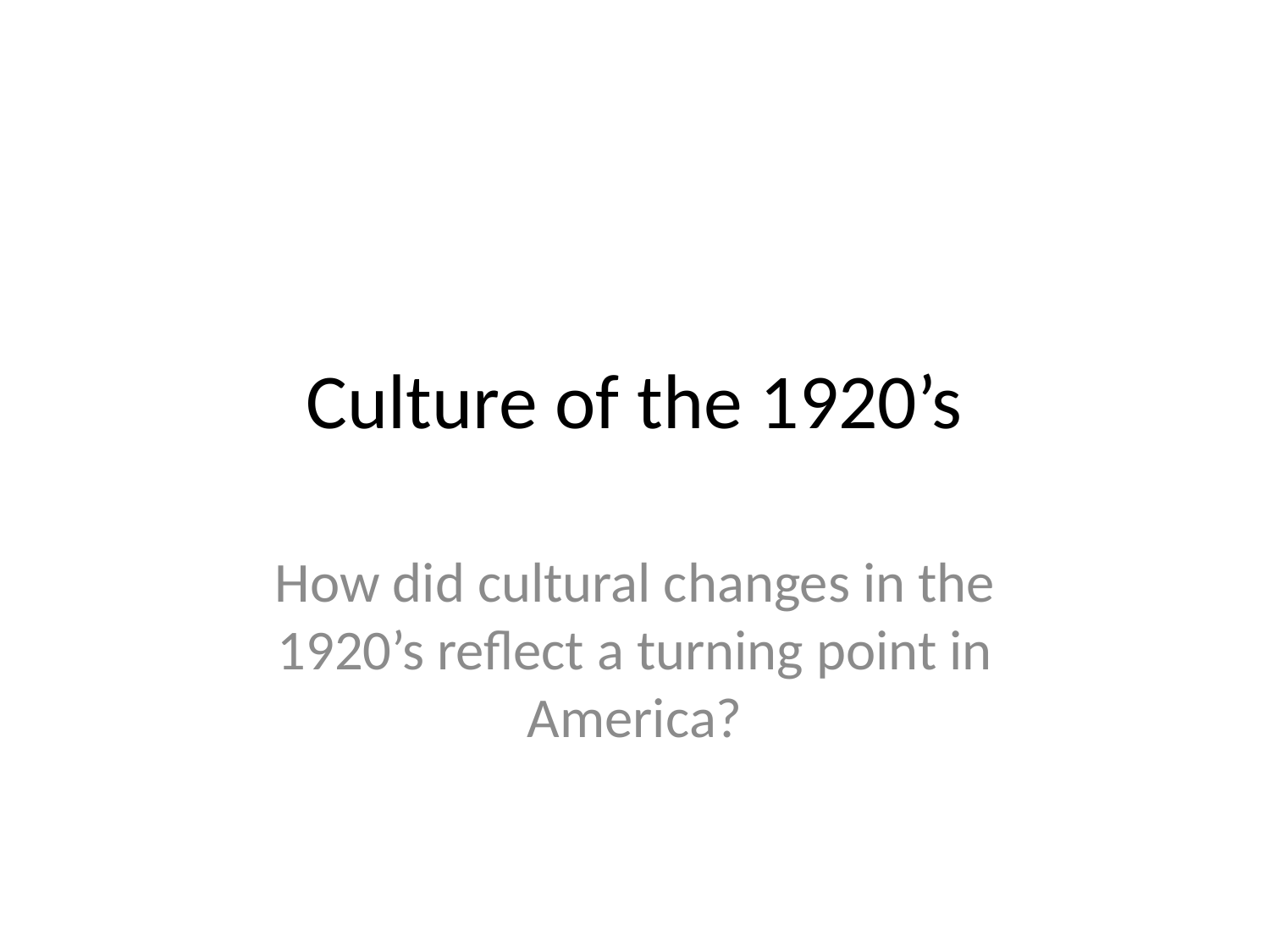

# Culture of the 1920’s
How did cultural changes in the 1920’s reflect a turning point in America?